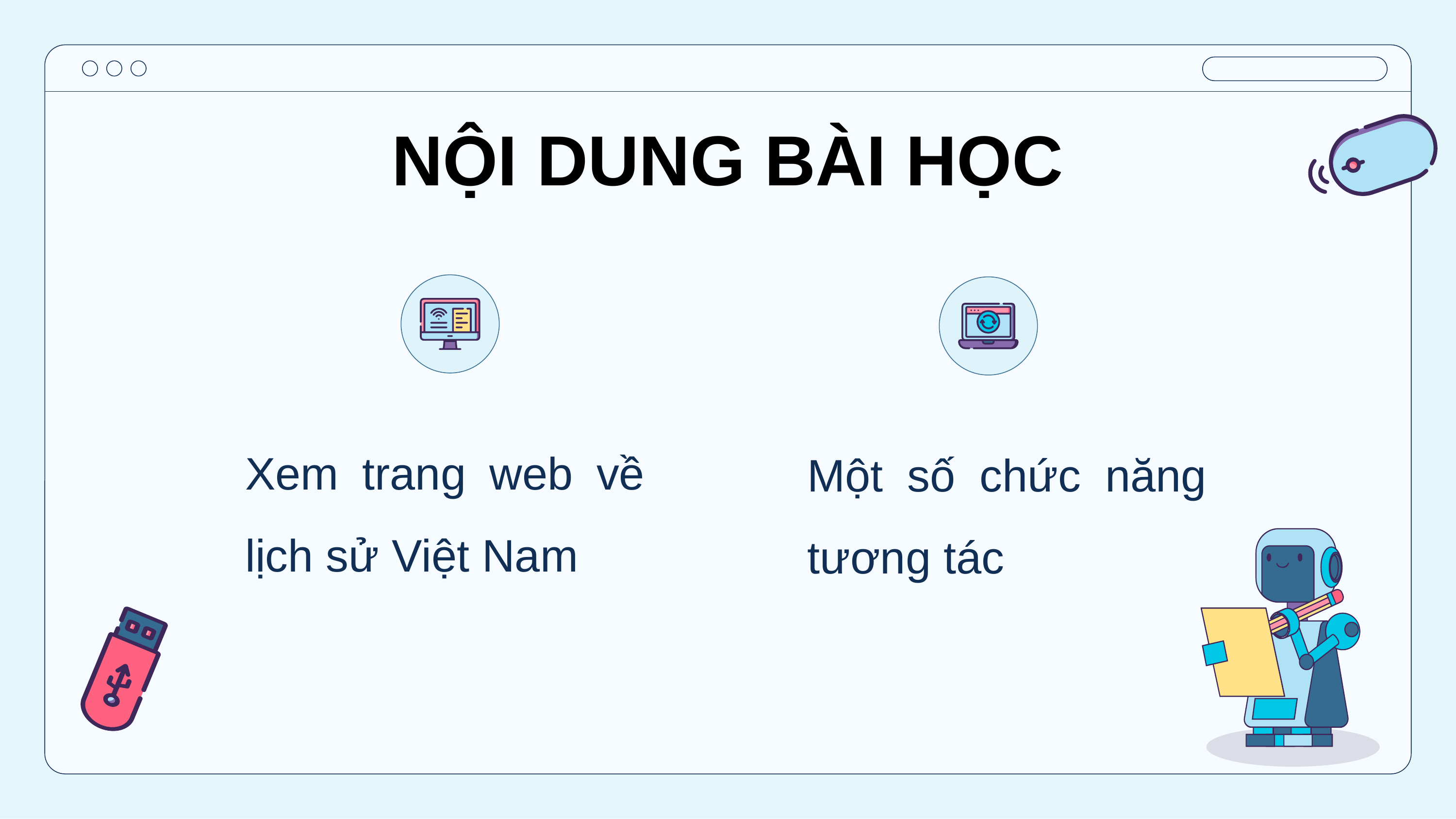

NỘI DUNG BÀI HỌC

Một số chức năng tương tác
Xem trang web về lịch sử Việt Nam